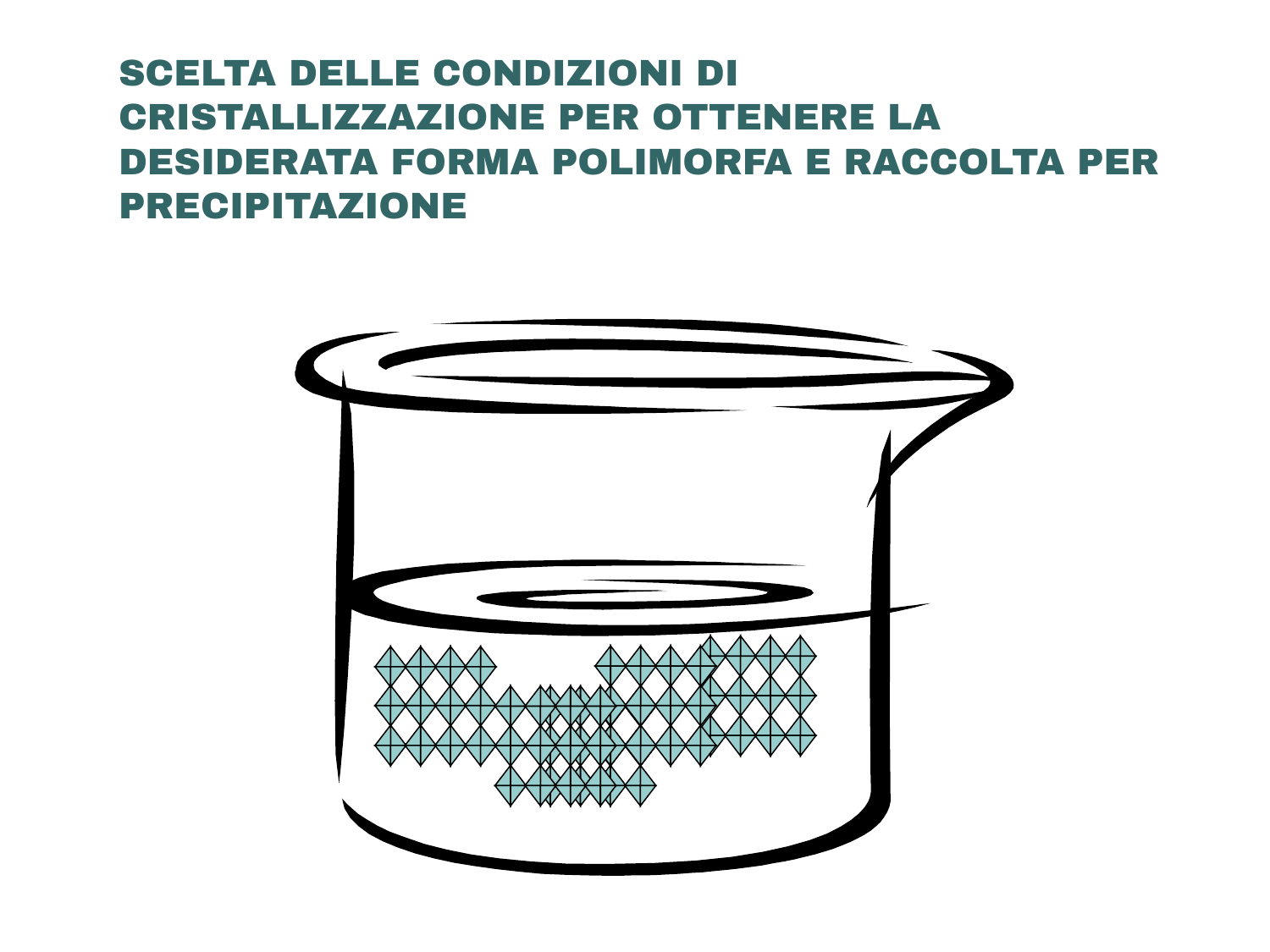

SCELTA DELLE CONDIZIONI DI CRISTALLIZZAZIONE PER OTTENERE LA DESIDERATA FORMA POLIMORFA E RACCOLTA PER PRECIPITAZIONE